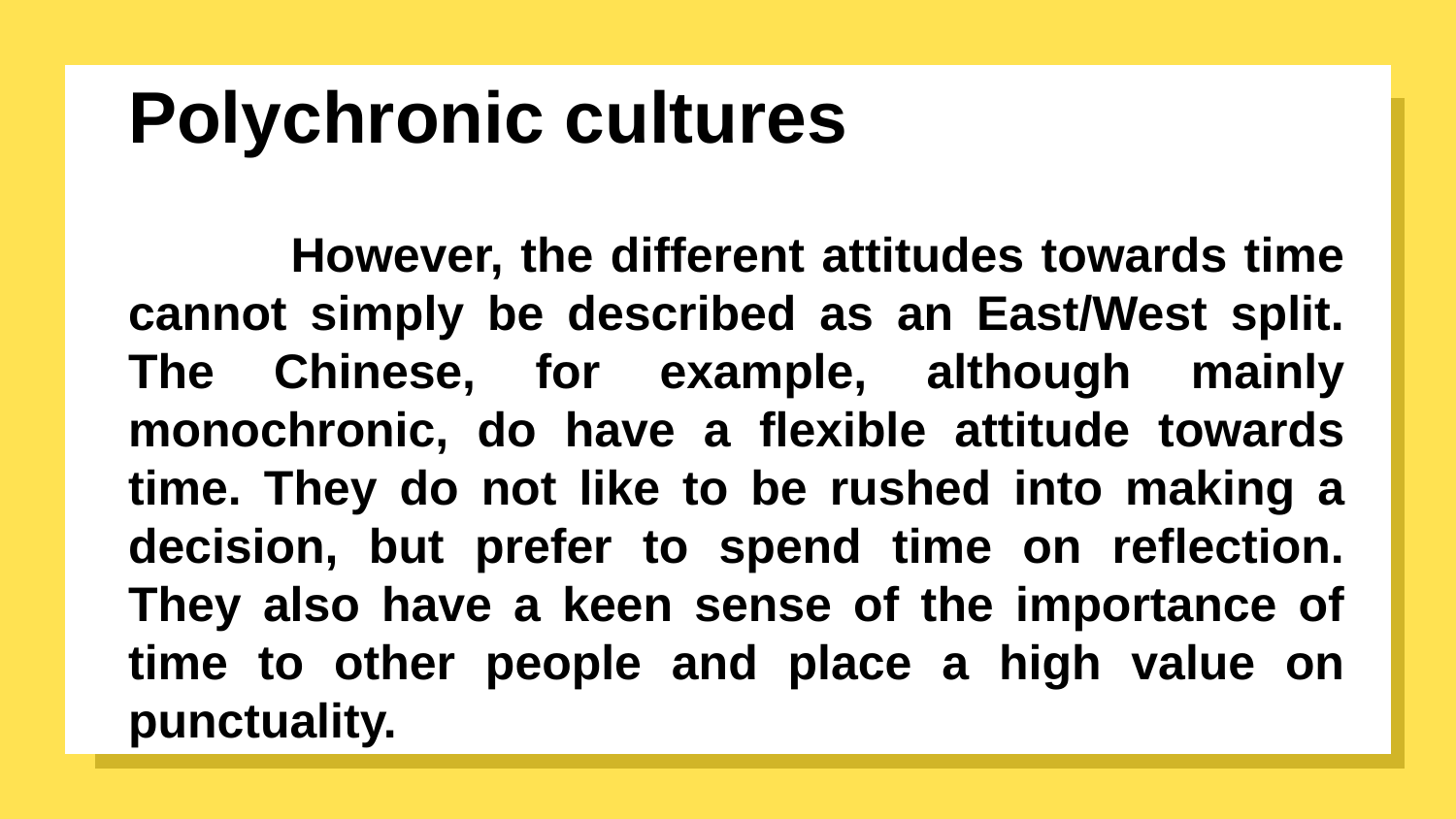

# Polychronic cultures
	 However, the different attitudes towards time cannot simply be described as an East/West split. The Chinese, for example, although mainly monochronic, do have a flexible attitude towards time. They do not like to be rushed into making a decision, but prefer to spend time on reflection. They also have a keen sense of the importance of time to other people and place a high value on punctuality.